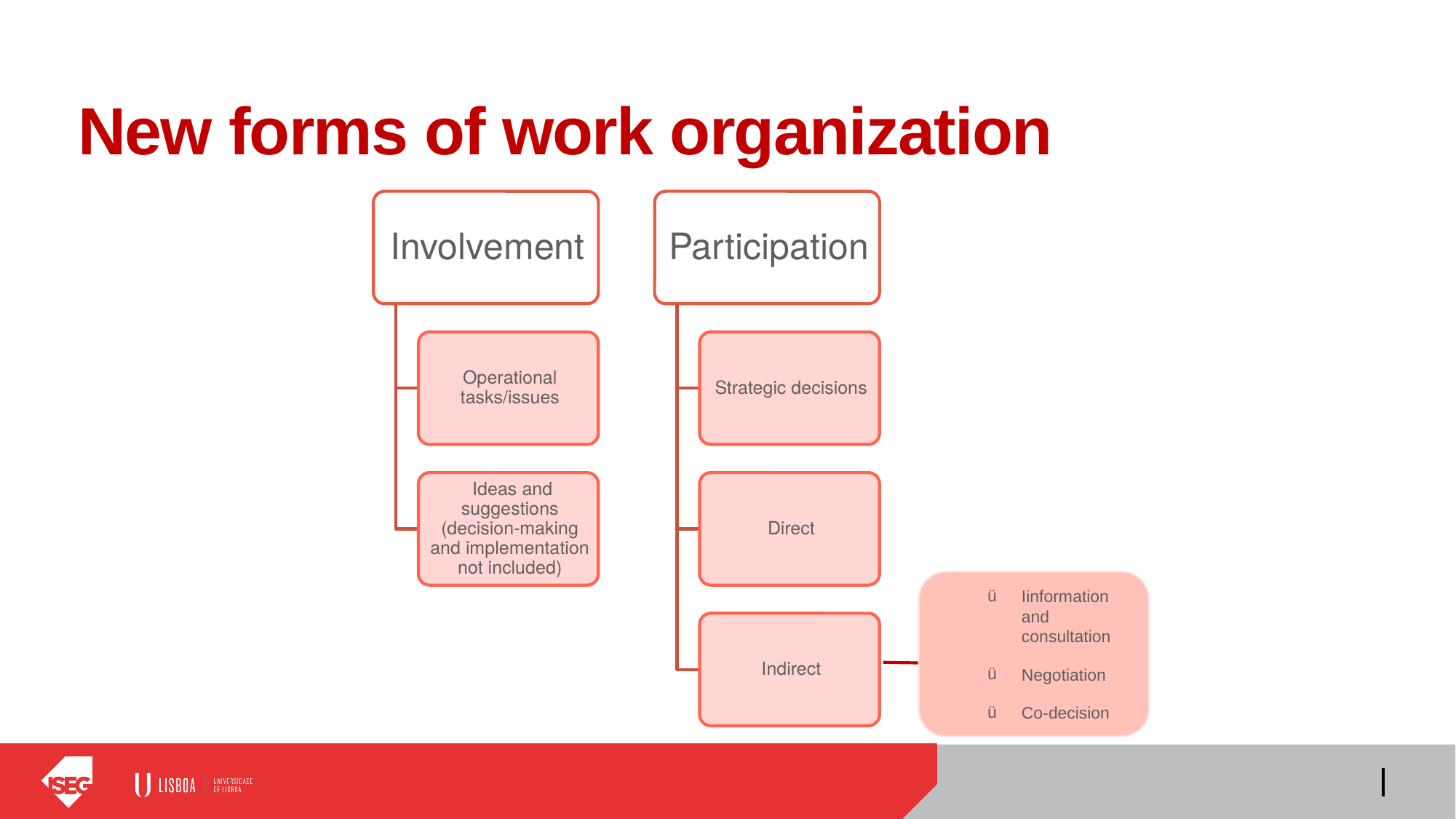

# New forms of work organization
Involvement
Operational tasks/issues
 Ideas and suggestions (decision-making and implementation not included)
Participation
Strategic decisions
Direct
Indirect
Iinformation and consultation
Negotiation
Co-decision